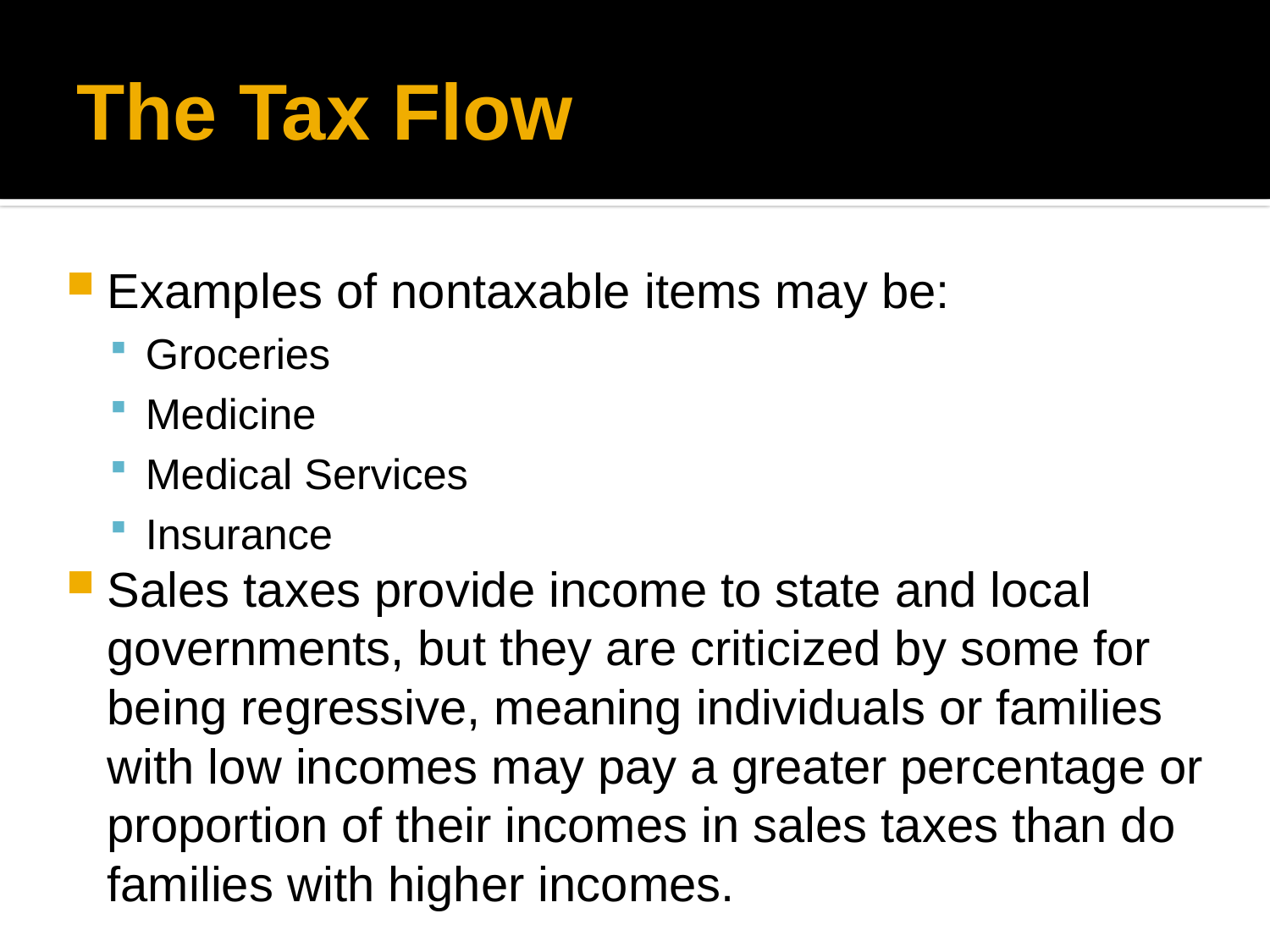

# The Tax Flow
Examples of nontaxable items may be:
Groceries
Medicine
Medical Services
Insurance
Sales taxes provide income to state and local governments, but they are criticized by some for being regressive, meaning individuals or families with low incomes may pay a greater percentage or proportion of their incomes in sales taxes than do families with higher incomes.